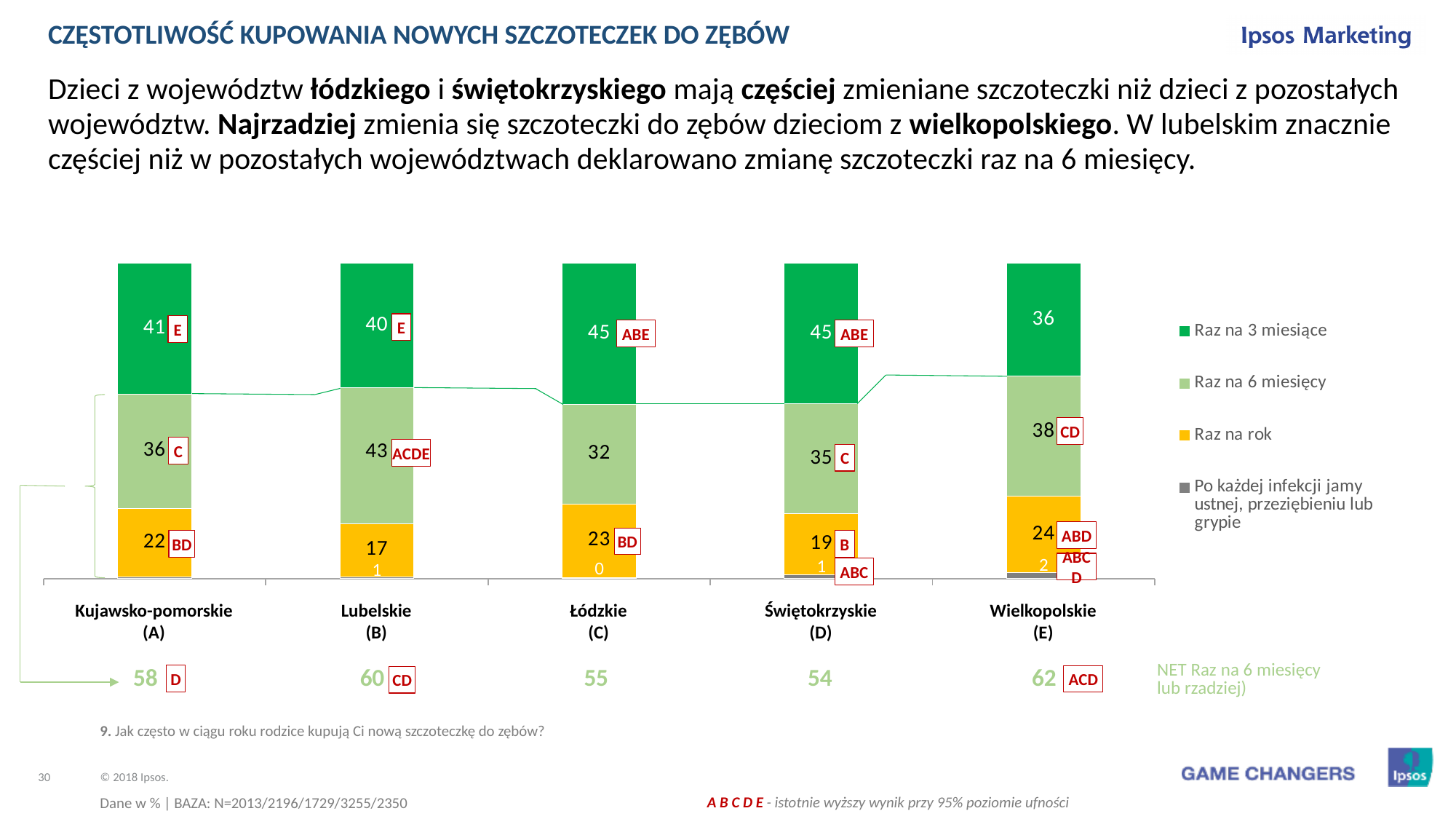

CZĘSTOTLIWOŚĆ KUPOWANIA NOWYCH SZCZOTECZEK DO ZĘBÓW
Dzieci z województw łódzkiego i świętokrzyskiego mają częściej zmieniane szczoteczki niż dzieci z pozostałych województw. Najrzadziej zmienia się szczoteczki do zębów dzieciom z wielkopolskiego. W lubelskim znacznie częściej niż w pozostałych województwach deklarowano zmianę szczoteczki raz na 6 miesięcy.

### Chart

| Category | Po każdej infekcji jamy ustnej, przeziębieniu lub grypie | Raz na rok | Raz na 6 miesięcy | Raz na 3 miesiące |
|---|---|---|---|---|
| kujawsko-pomorskie | 0.5 | 21.8 | 36.3 | 41.4 |
| lubelskie | 0.5 | 17.0 | 43.0 | 39.5 |
| łódzkie | 0.4 | 23.3 | 31.6 | 44.7 |
| świętokrzyskie | 1.2 | 19.4 | 34.8 | 44.7 |
| wielkopolskie | 1.9 | 24.3 | 38.0 | 35.8 |
E
E
ABE
ABE

CD
C
ACDE
C
ABD
BD
BD
B
ABCD
ABC
| Kujawsko-pomorskie (A) | Lubelskie (B) | Łódzkie (C) | Świętokrzyskie (D) | Wielkopolskie (E) |
| --- | --- | --- | --- | --- |
| 58 | 60 | 55 | 54 | 62 | NET Raz na 6 miesięcy lub rzadziej) |
| --- | --- | --- | --- | --- | --- |
D
ACD
CD
9. Jak często w ciągu roku rodzice kupują Ci nową szczoteczkę do zębów?
Dane w % | BAZA: N=2013/2196/1729/3255/2350
 A B C D E - istotnie wyższy wynik przy 95% poziomie ufności